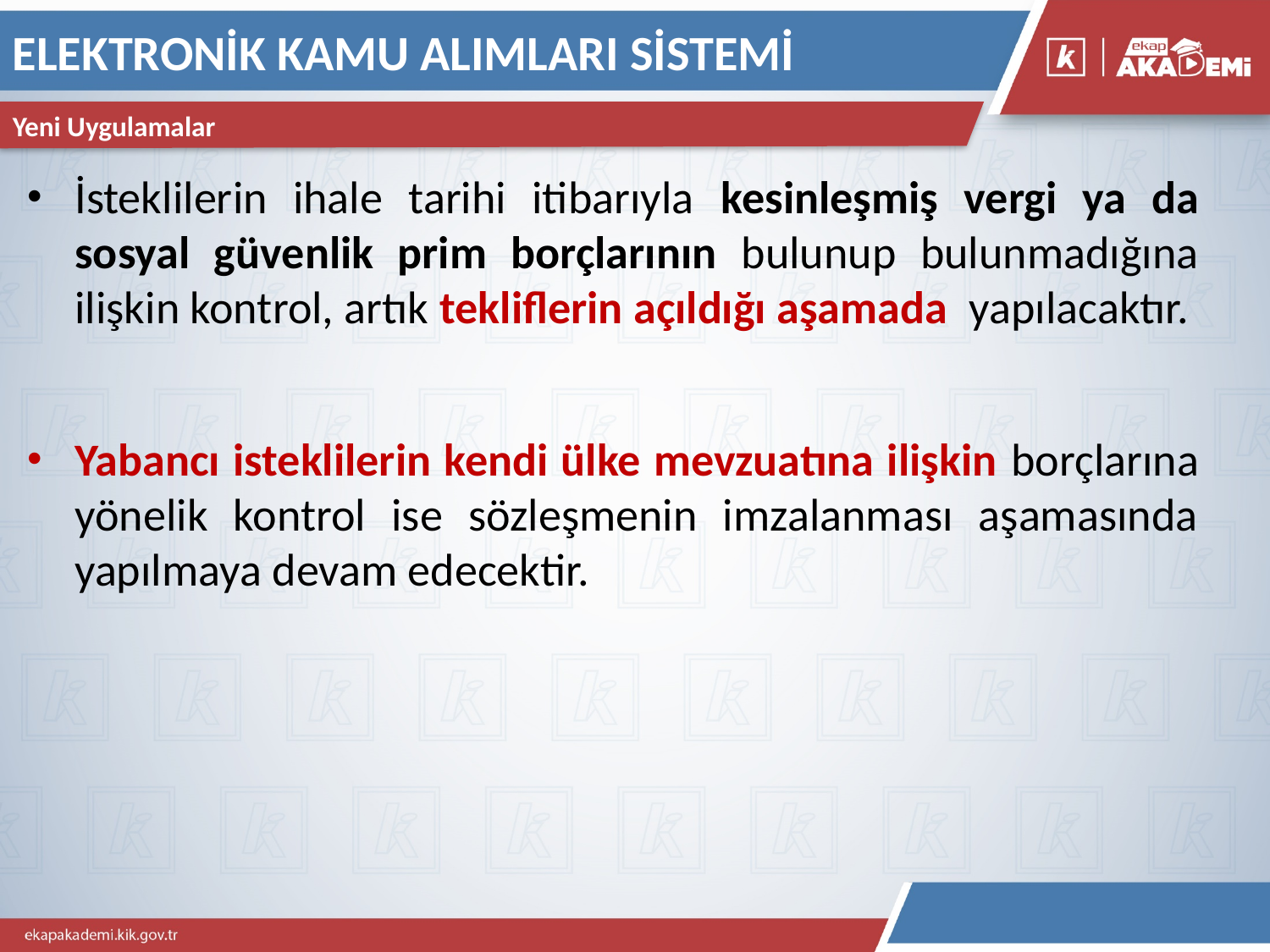

ELEKTRONİK KAMU ALIMLARI SİSTEMİ
Yeni Uygulamalar
İsteklilerin ihale tarihi itibarıyla kesinleşmiş vergi ya da sosyal güvenlik prim borçlarının bulunup bulunmadığına ilişkin kontrol, artık tekliflerin açıldığı aşamada  yapılacaktır.

Yabancı isteklilerin kendi ülke mevzuatına ilişkin borçlarına yönelik kontrol ise sözleşmenin imzalanması aşamasında yapılmaya devam edecektir.